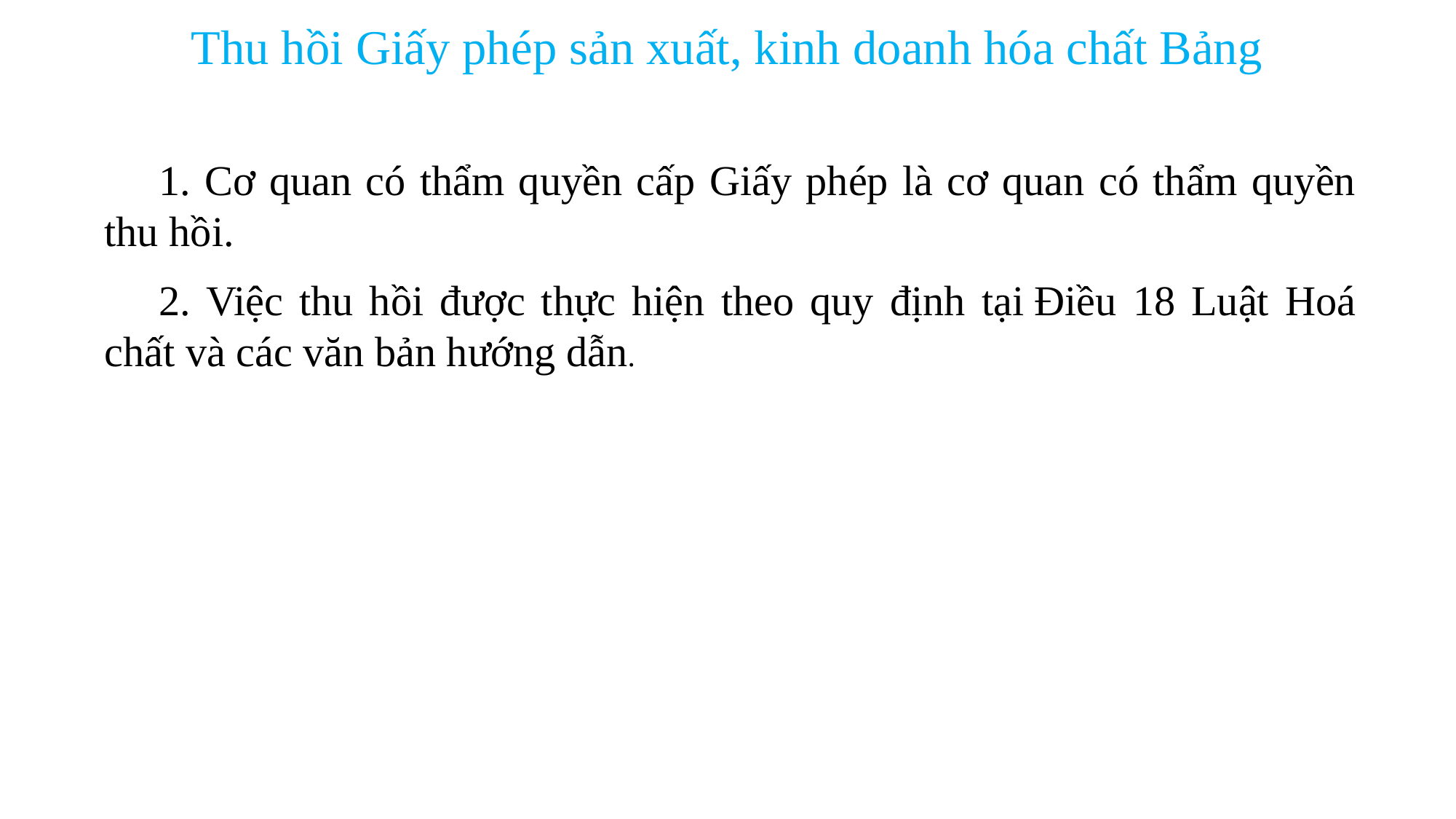

Thu hồi Giấy phép sản xuất, kinh doanh hóa chất Bảng
1. Cơ quan có thẩm quyền cấp Giấy phép là cơ quan có thẩm quyền thu hồi.
2. Việc thu hồi được thực hiện theo quy định tại Điều 18 Luật Hoá chất và các văn bản hướng dẫn.